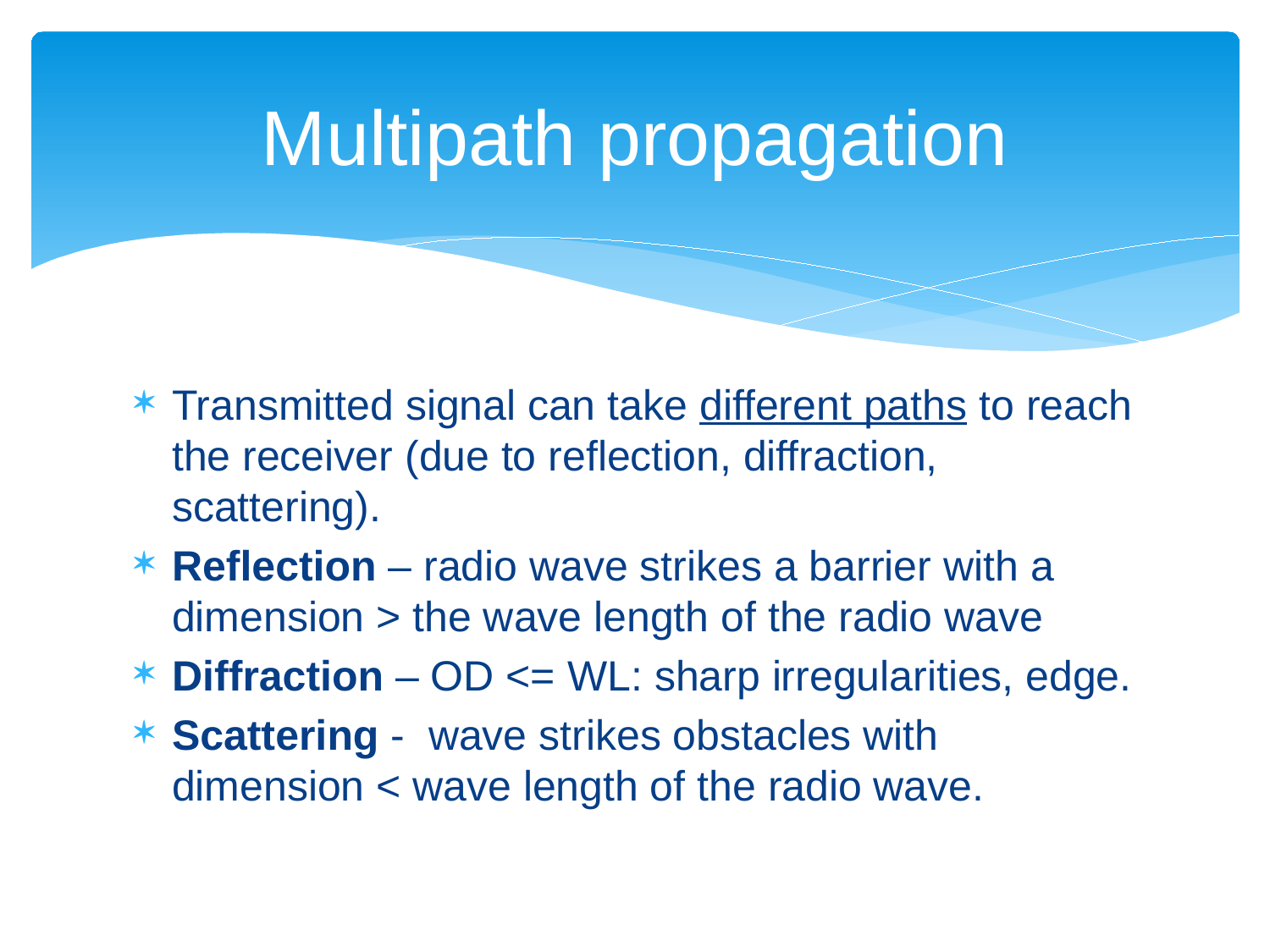

# Multipath propagation
Transmitted signal can take different paths to reach the receiver (due to reflection, diffraction, scattering).
Reflection – radio wave strikes a barrier with a dimension > the wave length of the radio wave
Diffraction – OD <= WL: sharp irregularities, edge.
Scattering -  wave strikes obstacles with dimension < wave length of the radio wave.